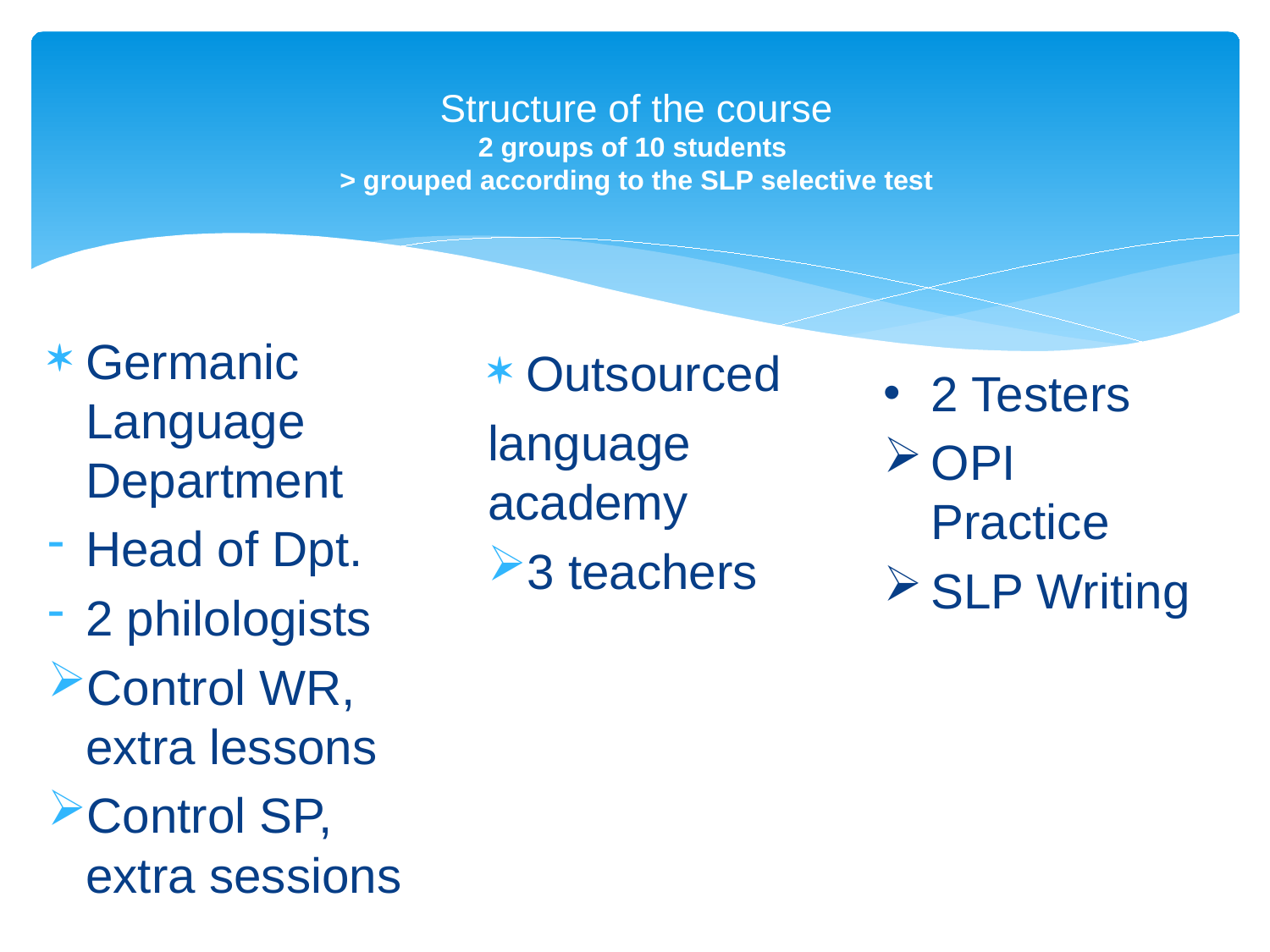

# Structure of the course 2 groups of 10 students > grouped according to the SLP selective test
Germanic Language Department
Head of Dpt.
2 philologists
Control WR, extra lessons
Control SP, extra sessions

Outsourced
language academy
3 teachers

2 Testers
OPI Practice
SLP Writing